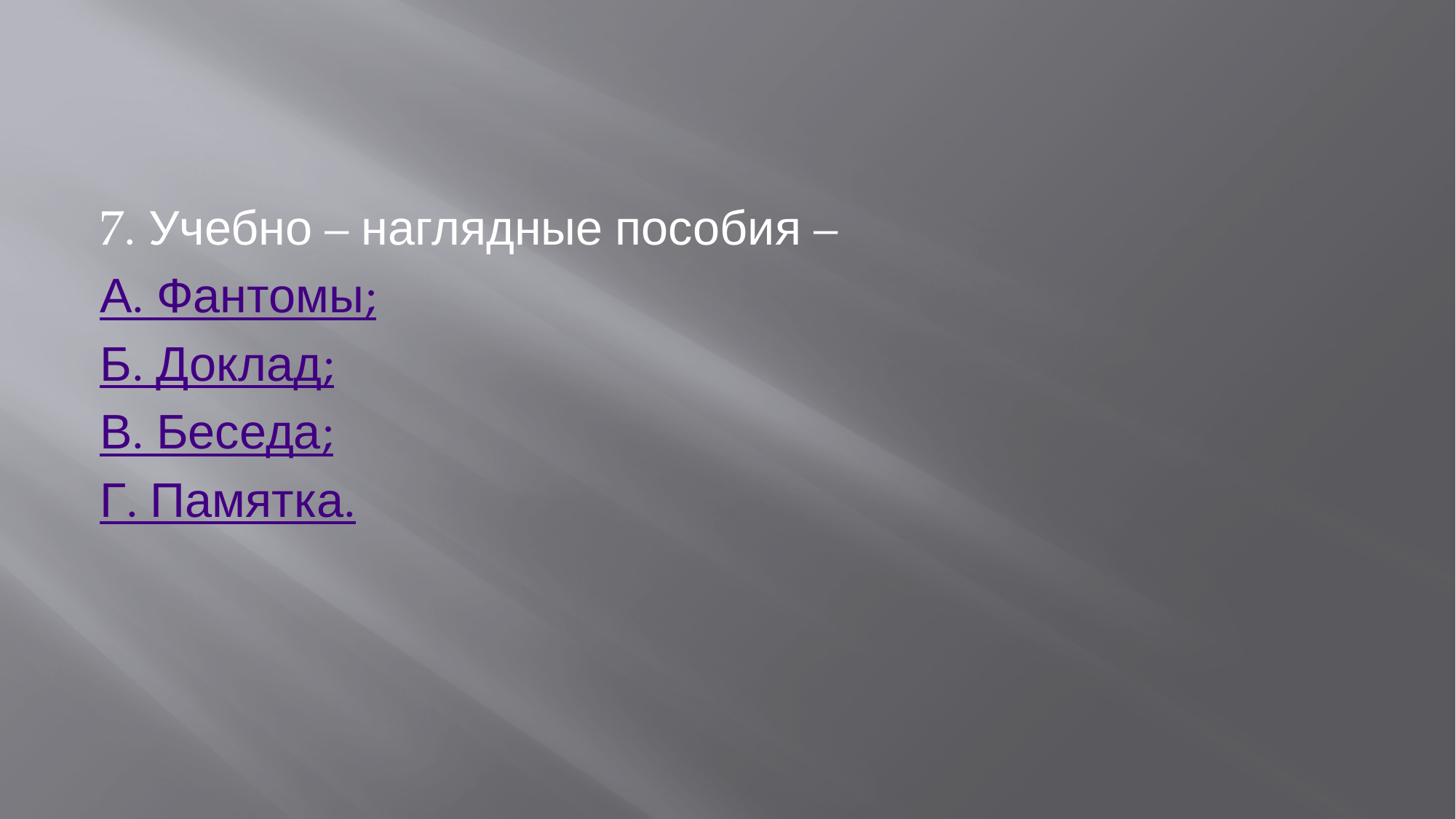

#
7. Учебно – наглядные пособия –
А. Фантомы;
Б. Доклад;
В. Беседа;
Г. Памятка.